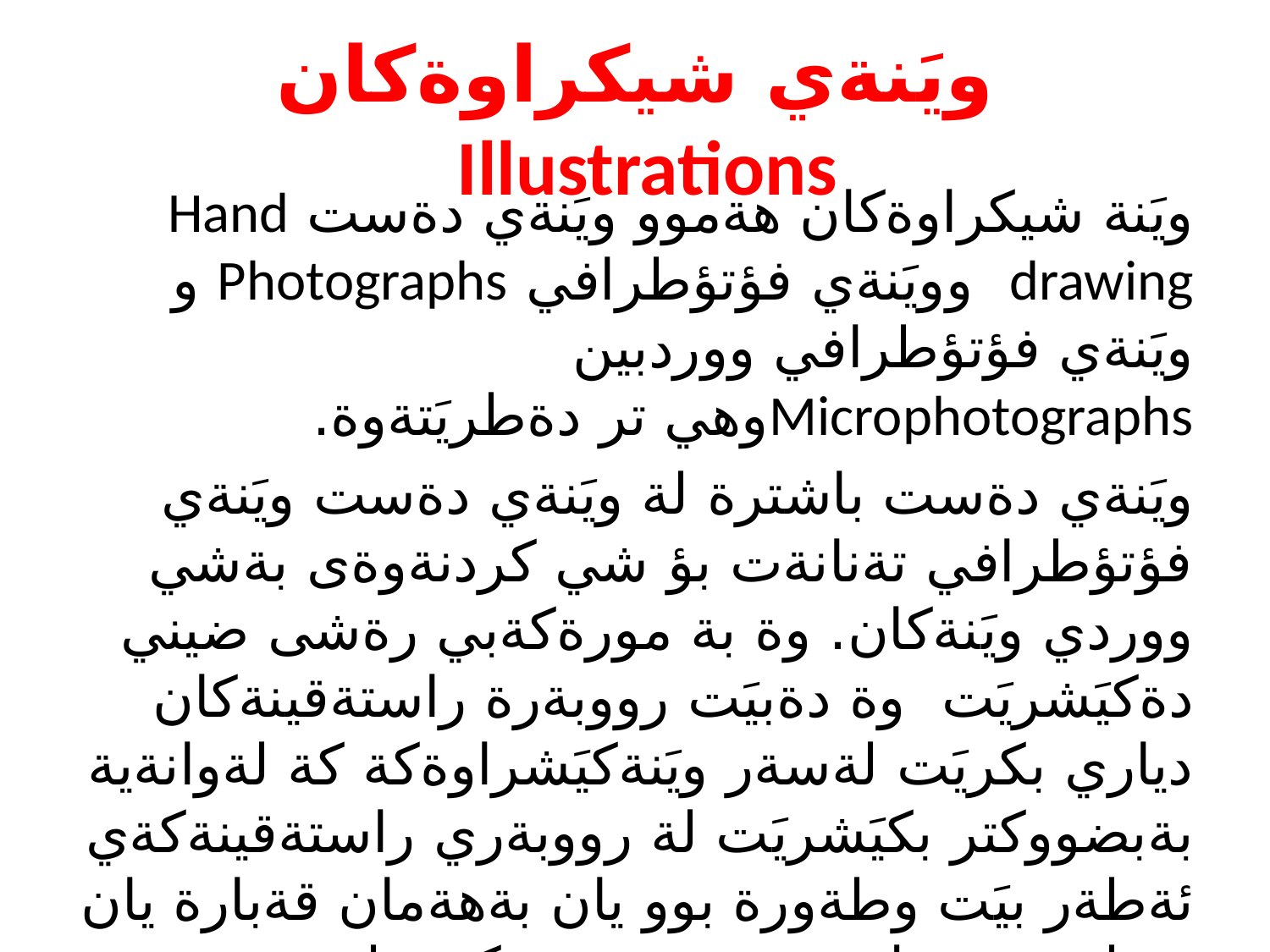

# ويَنةي شيكراوةكان Illustrations
ويَنة شيكراوةكان هةموو ويَنةي دةست Hand drawing  وويَنةي فؤتؤطرافي Photographs و ويَنةي فؤتؤطرافي ووردبين Microphotographsوهي تر دةطريَتةوة.
ويَنةي دةست باشترة لة ويَنةي دةست ويَنةي فؤتؤطرافي تةنانةت بؤ شي كردنةوةى بةشي ووردي ويَنةكان. وة بة مورةكةبي رةشى ضيني دةكيَشريَت  وة دةبيَت رووبةرة راستةقينةكان دياري بكريَت لةسةر ويَنةكيَشراوةكة كة لةوانةية بةبضووكتر بكيَشريَت لة رووبةري راستةقينةكةي ئةطةر بيَت وطةورة بوو يان بةهةمان قةبارة يان ئةطةر بضووك بيَت بة شيَوةيةكي طةورةتر دةكيَشريَت.
بؤية تويَذةر دةبيَت  لةسةر ويَنةكةدياري بكات  كة ضةندى  لة ويَنةكة طةورة  يان بضووك كردووة  .